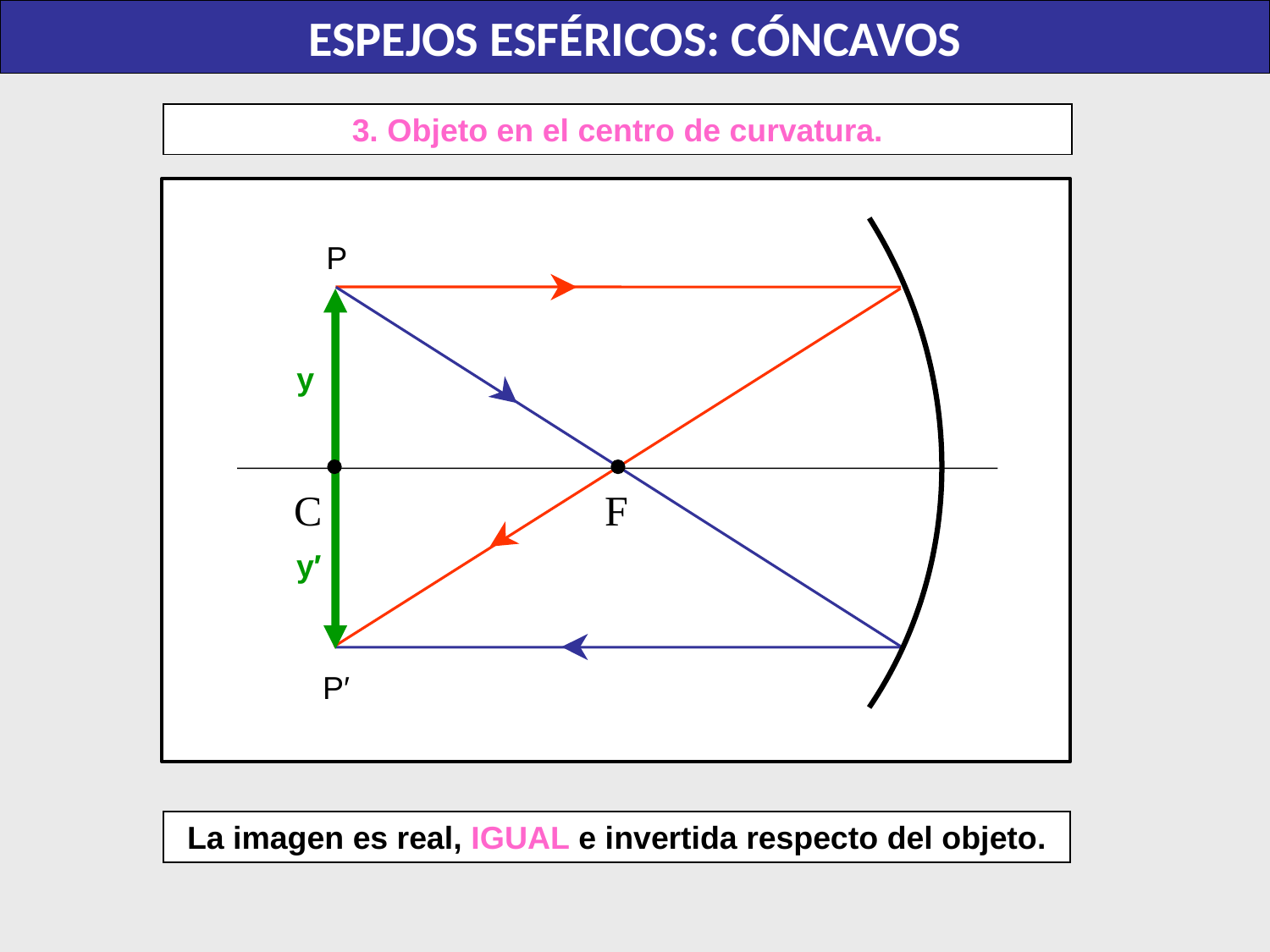

ESPEJOS ESFÉRICOS: CÓNCAVOS
3. Objeto en el centro de curvatura.

P

y

F

y′
C

P′
La imagen es real, IGUAL e invertida respecto del objeto.